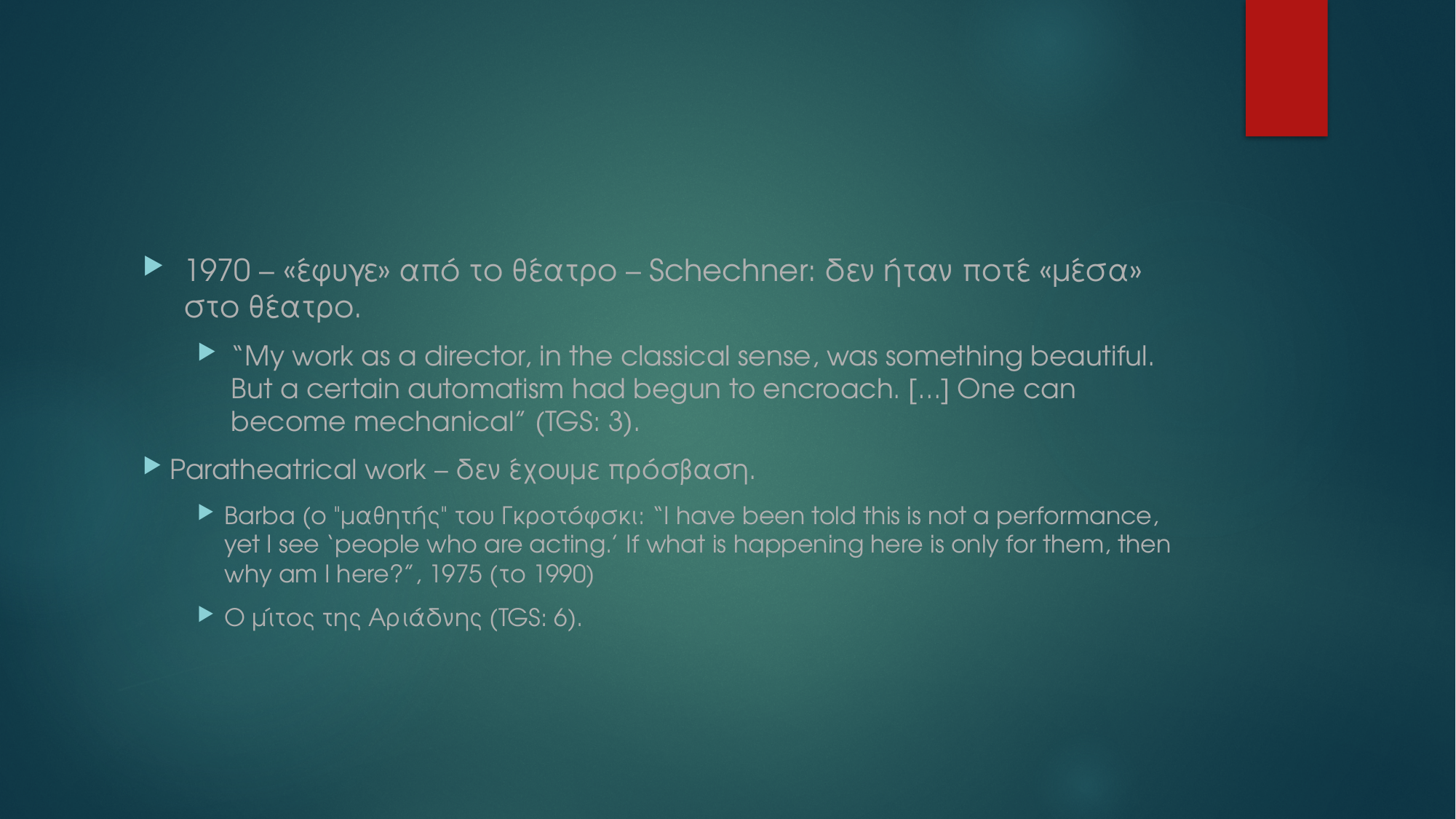

#
1970 – «έφυγε» από το θέατρο – Schechner: δεν ήταν ποτέ «μέσα» στο θέατρο.
“My work as a director, in the classical sense, was something beautiful. But a certain automatism had begun to encroach. […] One can become mechanical” (TGS: 3).
Paratheatrical work – δεν έχουμε πρόσβαση.
Barba (ο "μαθητής" του Γκροτόφσκι: “I have been told this is not a performance, yet I see ‘people who are acting.’ If what is happening here is only for them, then why am I here?”, 1975 (το 1990)
Ο μίτος της Αριάδνης (TGS: 6).